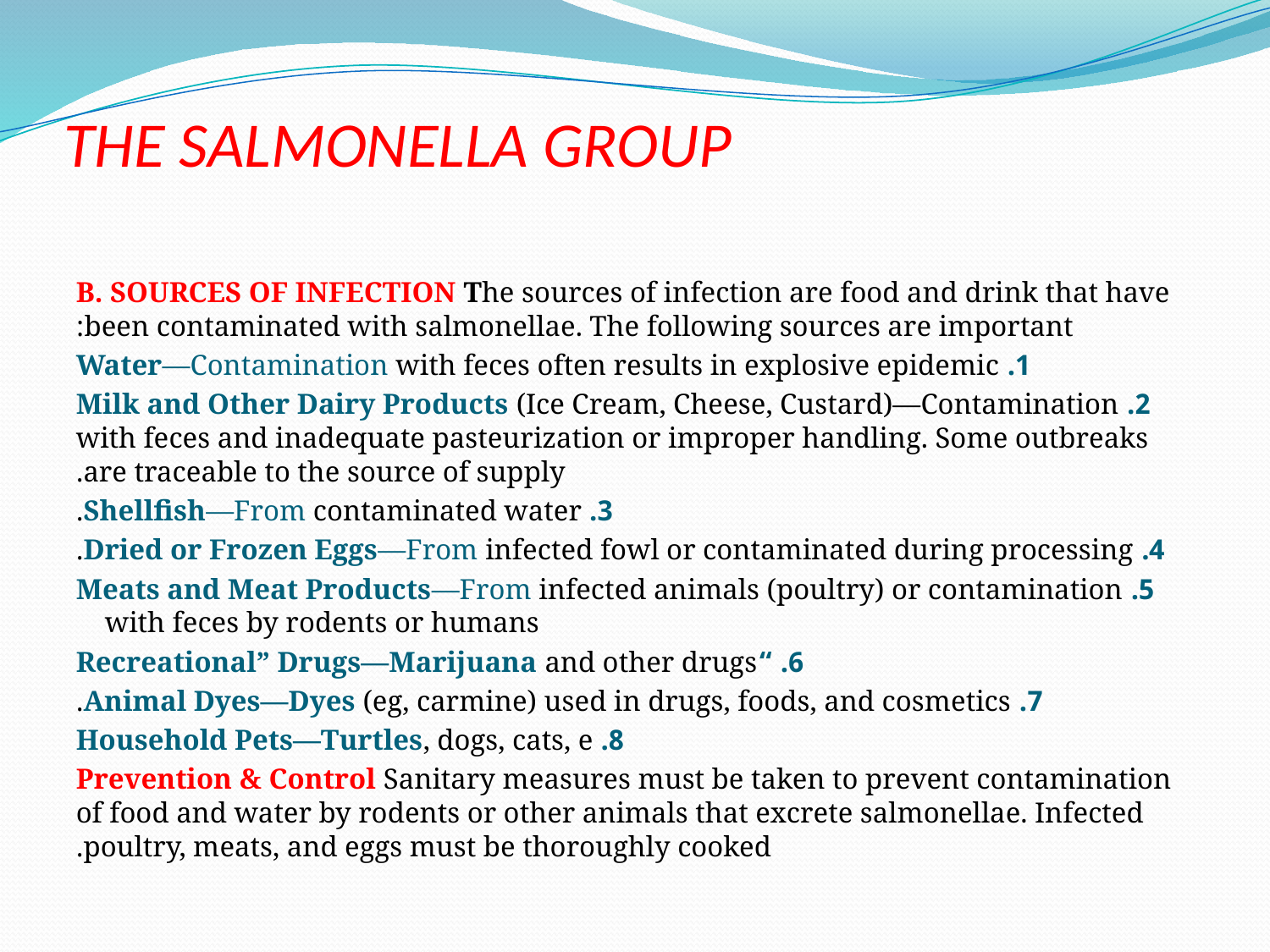

# THE SALMONELLA GROUP
B. SOURCES OF INFECTION The sources of infection are food and drink that have been contaminated with salmonellae. The following sources are important:
 1. Water—Contamination with feces often results in explosive epidemic
2. Milk and Other Dairy Products (Ice Cream, Cheese, Custard)—Contamination with feces and inadequate pasteurization or improper handling. Some outbreaks are traceable to the source of supply.
3. Shellfish—From contaminated water.
4. Dried or Frozen Eggs—From infected fowl or contaminated during processing.
5. Meats and Meat Products—From infected animals (poultry) or contamination with feces by rodents or humans
 6. “Recreational” Drugs—Marijuana and other drugs
7. Animal Dyes—Dyes (eg, carmine) used in drugs, foods, and cosmetics.
8. Household Pets—Turtles, dogs, cats, e
Prevention & Control Sanitary measures must be taken to prevent contamination of food and water by rodents or other animals that excrete salmonellae. Infected poultry, meats, and eggs must be thoroughly cooked.